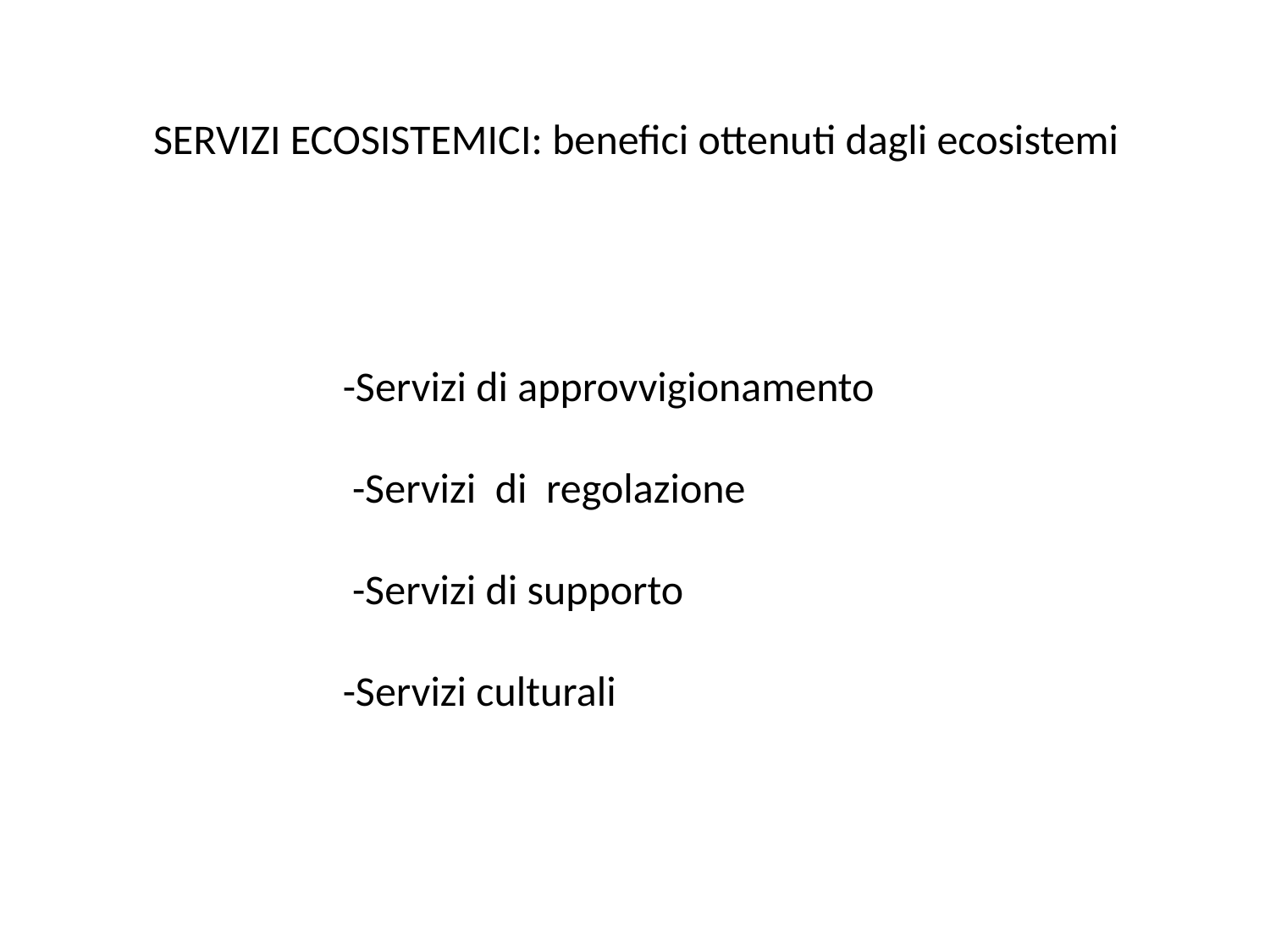

SERVIZI ECOSISTEMICI: benefici ottenuti dagli ecosistemi
-Servizi di approvvigionamento

 -Servizi  di  regolazione

 -Servizi di supporto

-Servizi culturali